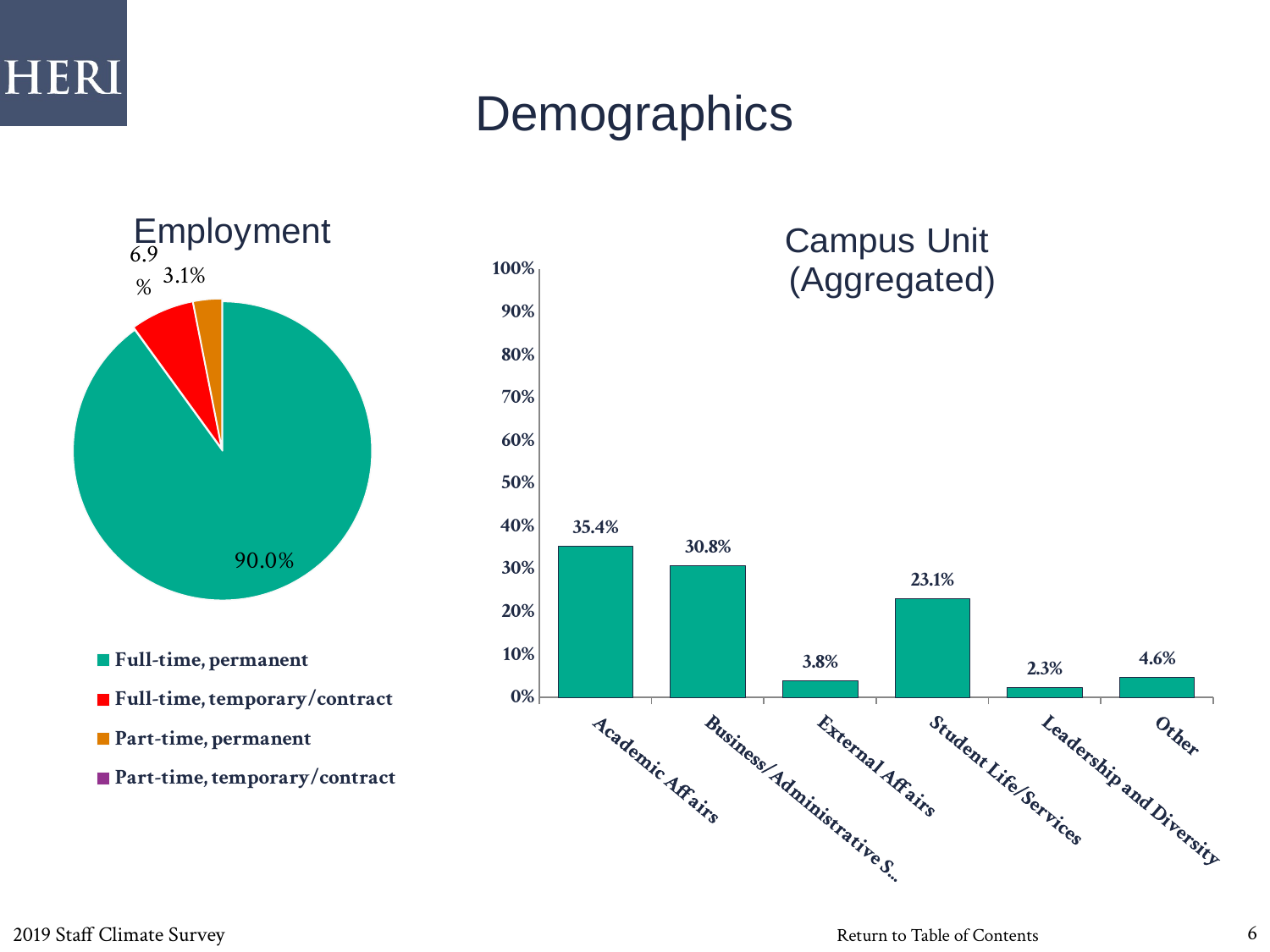

# Demographics

### Chart: Employment

| Category |  |
|---|---|
| Full-time, permanent | 0.901 |
| Full-time, temporary/contract | 0.069 |
| Part-time, permanent | 0.031 |
| Part-time, temporary/contract | 0.0 |

### Chart: Campus Unit (Aggregated)

| Category |  |
|---|---|
| Academic Affairs | 0.354 |
| Business/Administrative Services | 0.308 |
| External Affairs | 0.038 |
| Student Life/Services | 0.231 |
| Leadership and Diversity | 0.023 |
| Other | 0.046 |
2019 Staff Climate Survey
6